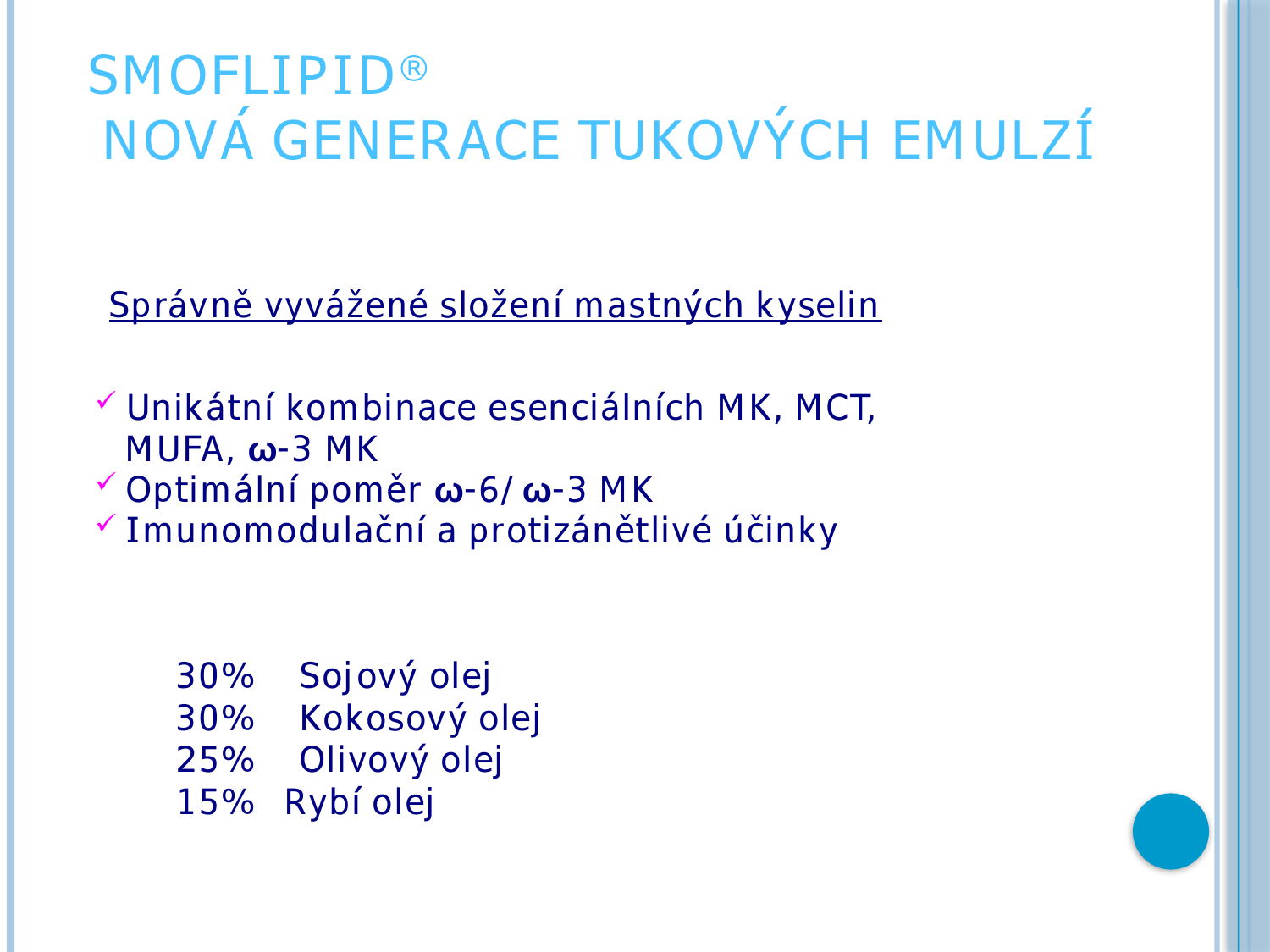

# SMOFlipid® nová generace tukových emulzí

      Správně vyvážené složení mastných kyselin

Unikátní kombinace esenciálních MK, MCT,
   MUFA, ω-3 MK
Optimální poměr ω-6/ω-3 MK
Imunomodulační a protizánětlivé účinky

            30%	  Sojový olej
            30%	  Kokosový olej
            25%	  Olivový olej
            15%  Rybí olej